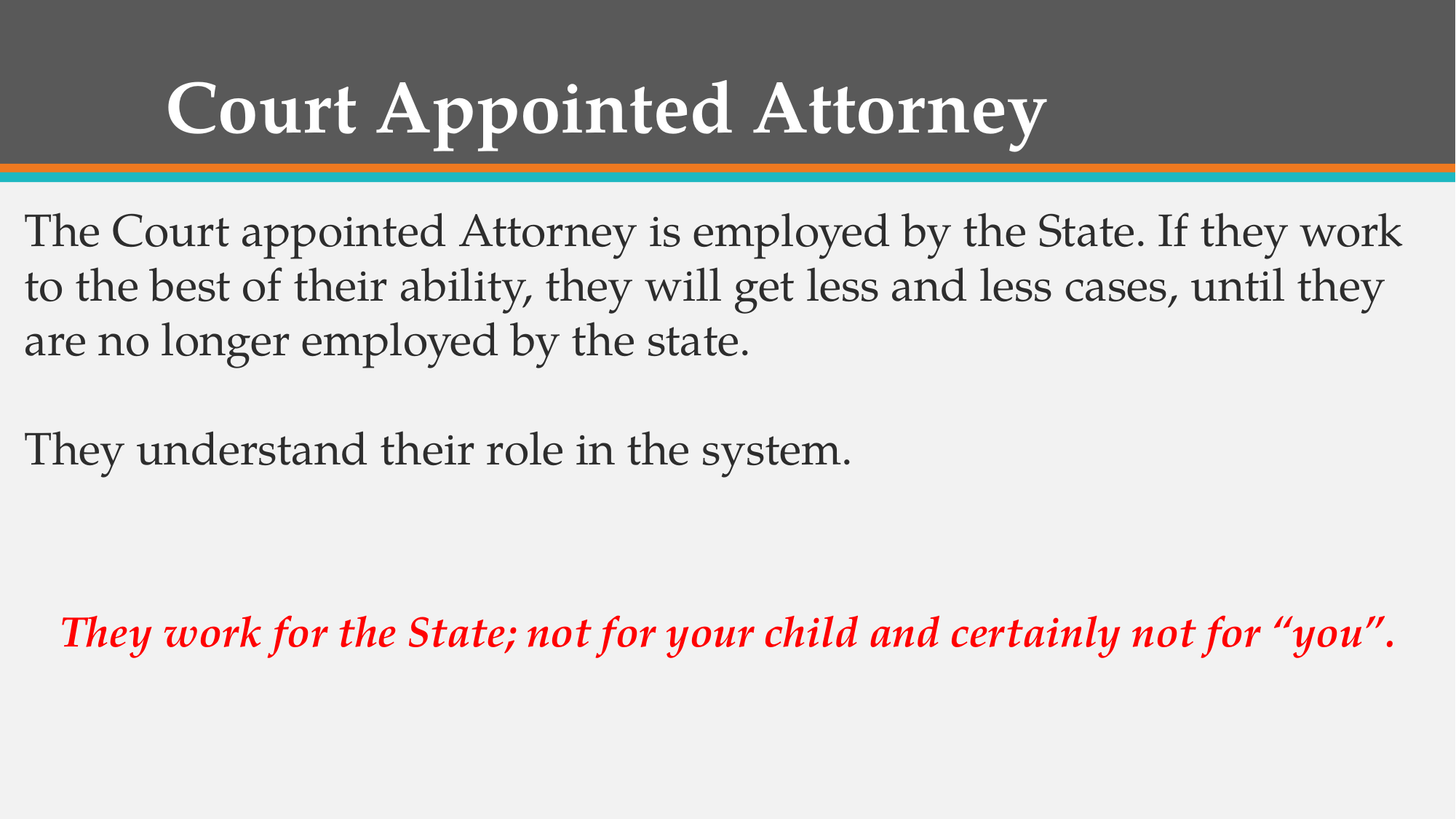

# Court Appointed Attorney
The Court appointed Attorney is employed by the State. If they work to the best of their ability, they will get less and less cases, until they are no longer employed by the state.

They understand their role in the system.

They work for the State; not for your child and certainly not for “you”.